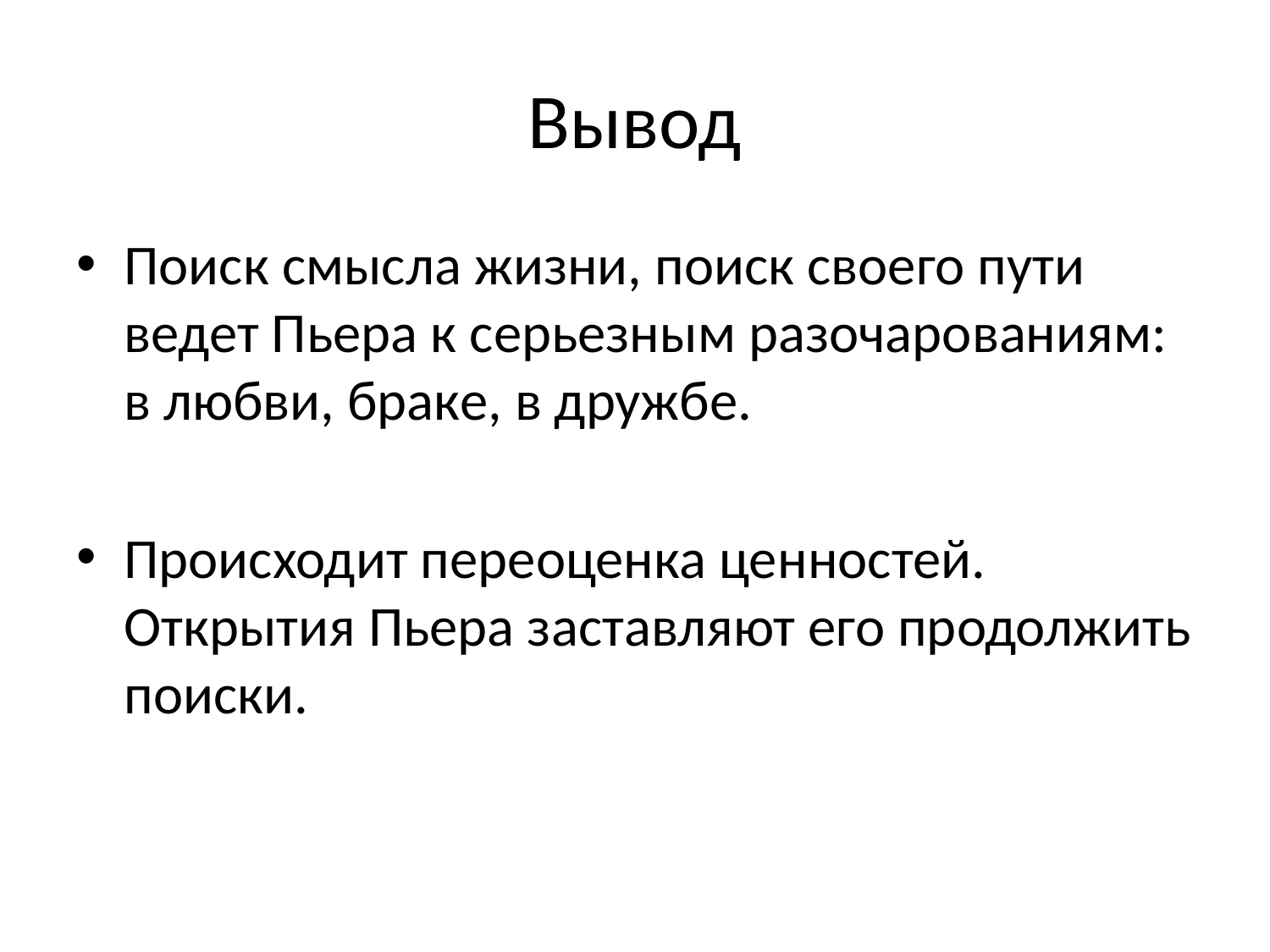

# Вывод
Поиск смысла жизни, поиск своего пути ведет Пьера к серьезным разочарованиям: в любви, браке, в дружбе.

Происходит переоценка ценностей. Открытия Пьера заставляют его продолжить поиски.